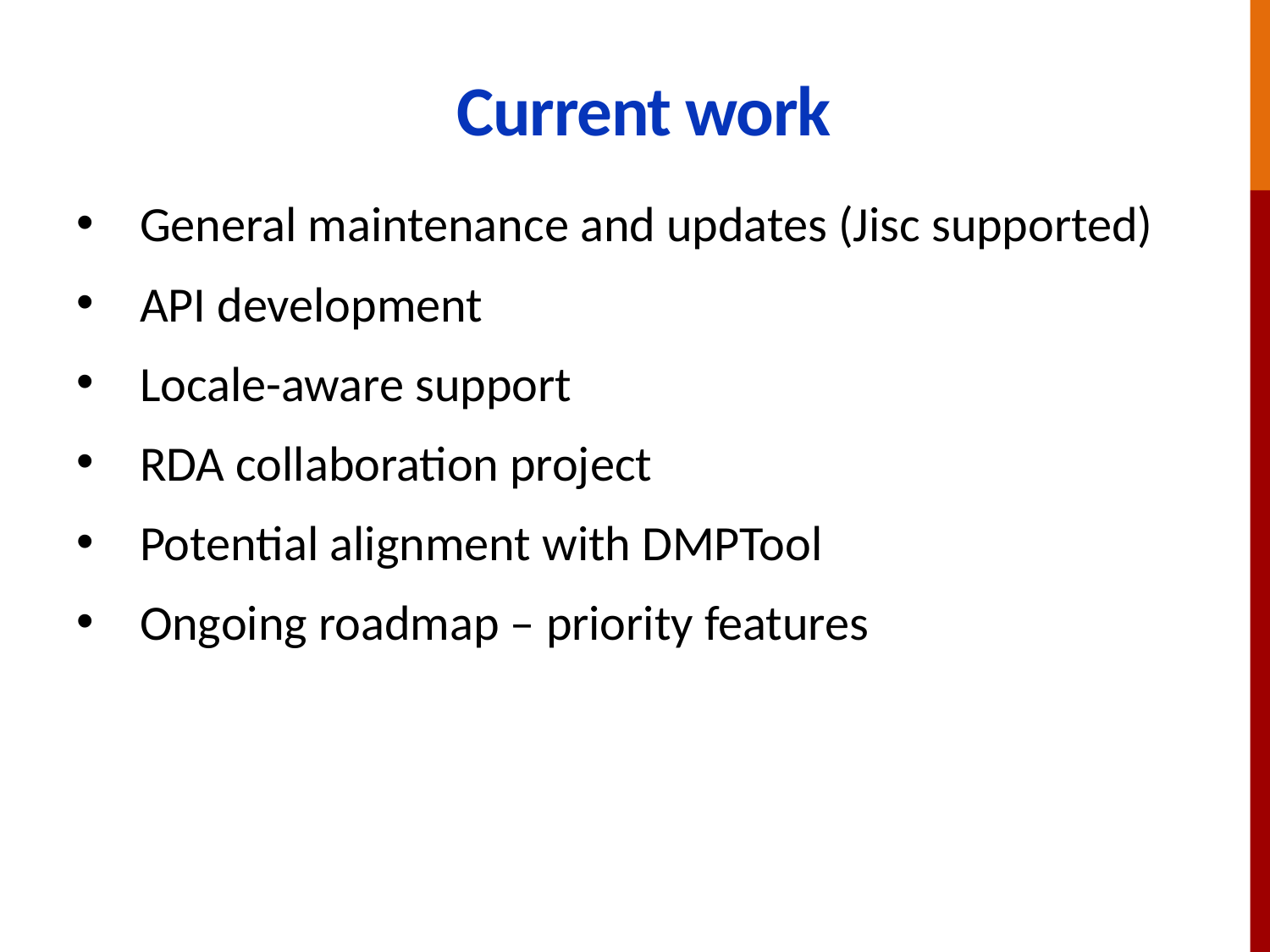

# Current work
General maintenance and updates (Jisc supported)
API development
Locale-aware support
RDA collaboration project
Potential alignment with DMPTool
Ongoing roadmap – priority features